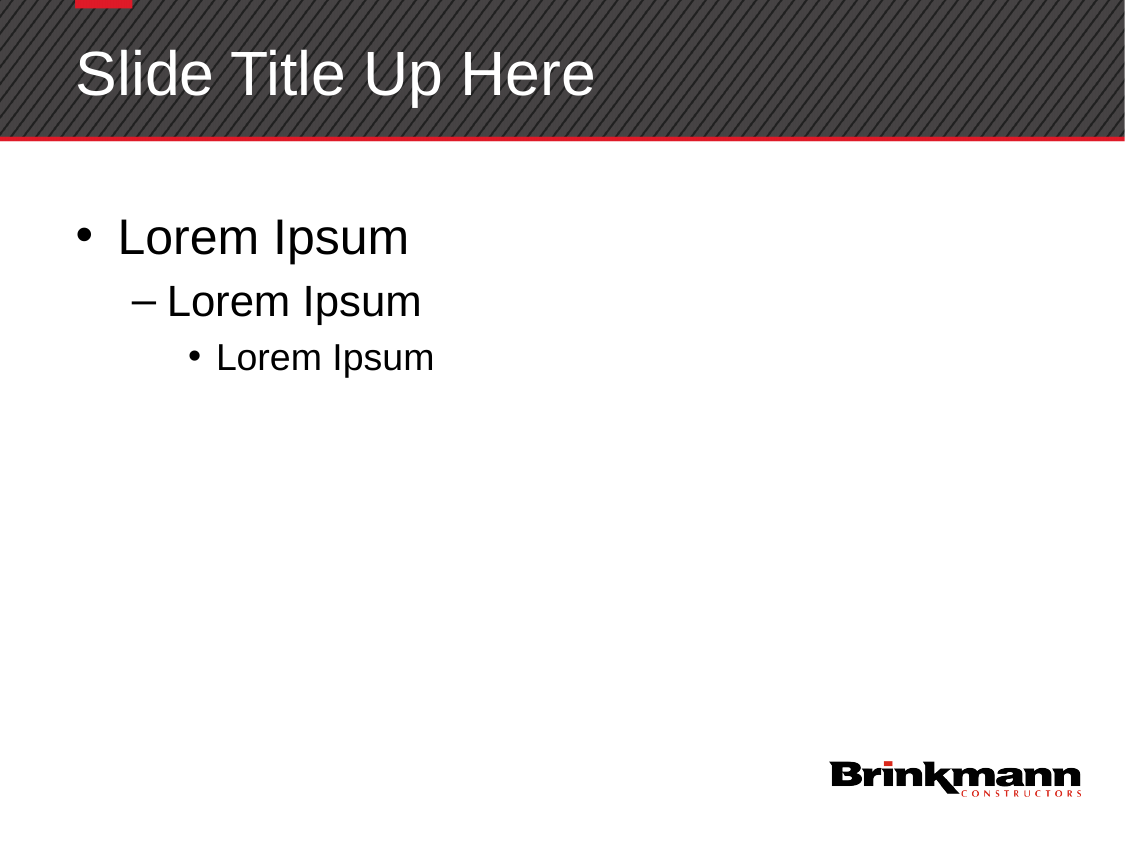

# Slide Title Up Here
Lorem Ipsum
Lorem Ipsum
Lorem Ipsum